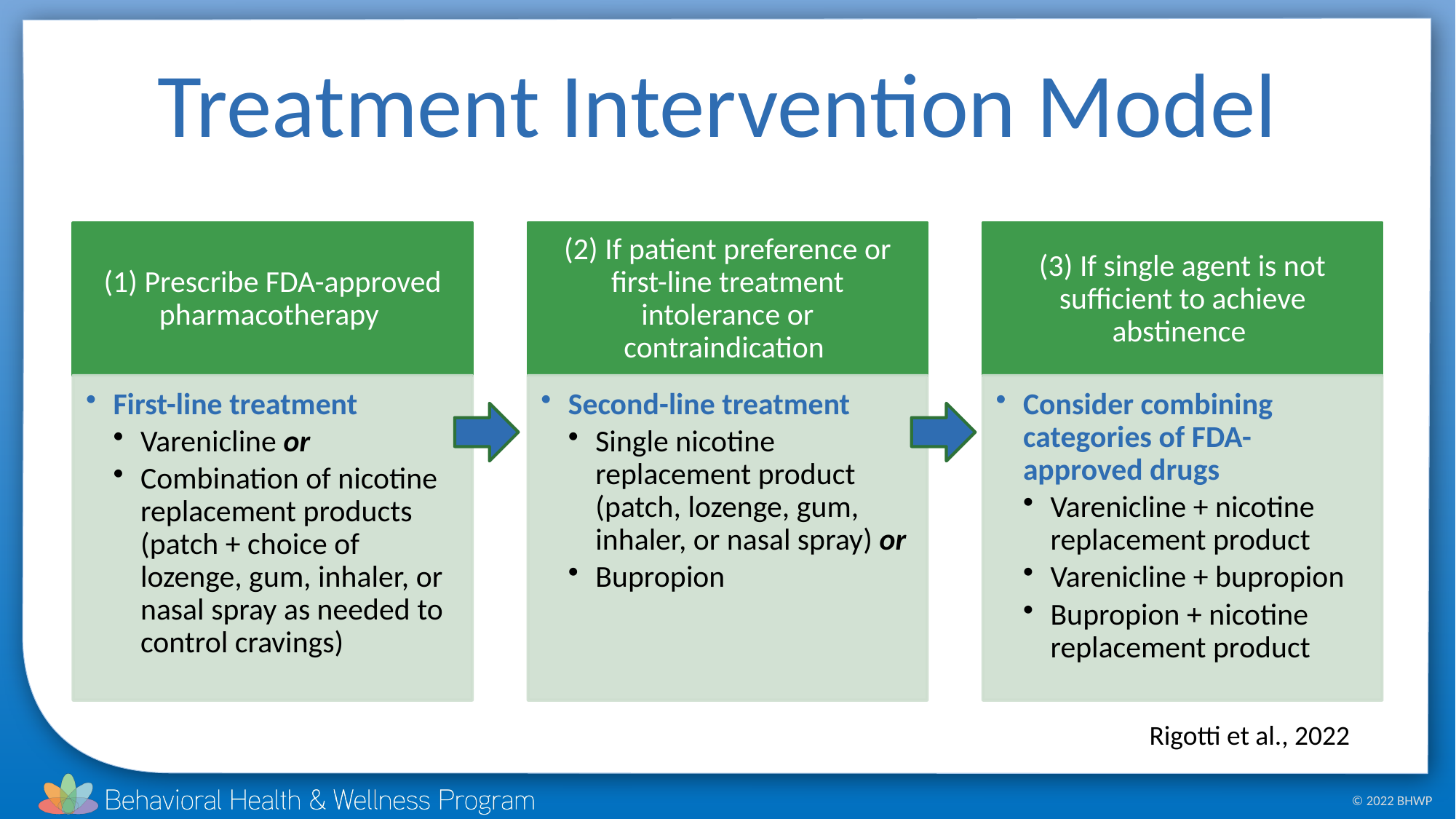

# Treatment Intervention Model
(1) Prescribe FDA-approved pharmacotherapy
First-line treatment
Varenicline or
Combination of nicotine replacement products
(patch + choice of lozenge, gum, inhaler, or nasal spray as needed to control cravings)
(2) If patient preference or first-line treatment intolerance or contraindication
Second-line treatment
Single nicotine replacement product
(patch, lozenge, gum, inhaler, or nasal spray) or
Bupropion
(3) If single agent is not sufficient to achieve abstinence
Consider combining categories of FDA-approved drugs
Varenicline + nicotine replacement product
Varenicline + bupropion
Bupropion + nicotine replacement product

Rigotti et al., 2022